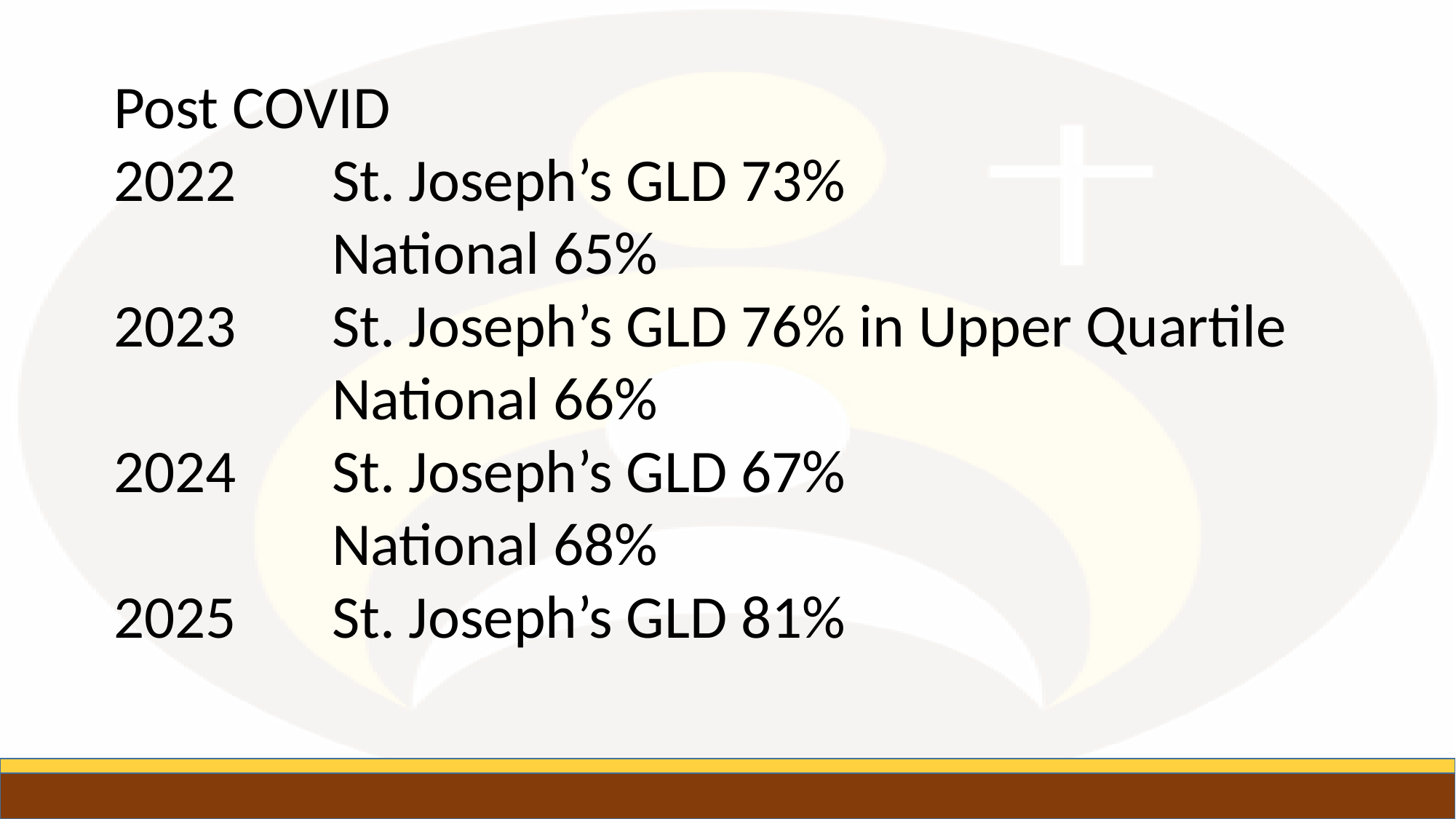

Post COVID
2022 	St. Joseph’s GLD 73%
		National 65%
2023	St. Joseph’s GLD 76% in Upper Quartile
		National 66%
2024	St. Joseph’s GLD 67%
		National 68%
2025       St. Joseph’s GLD 81%